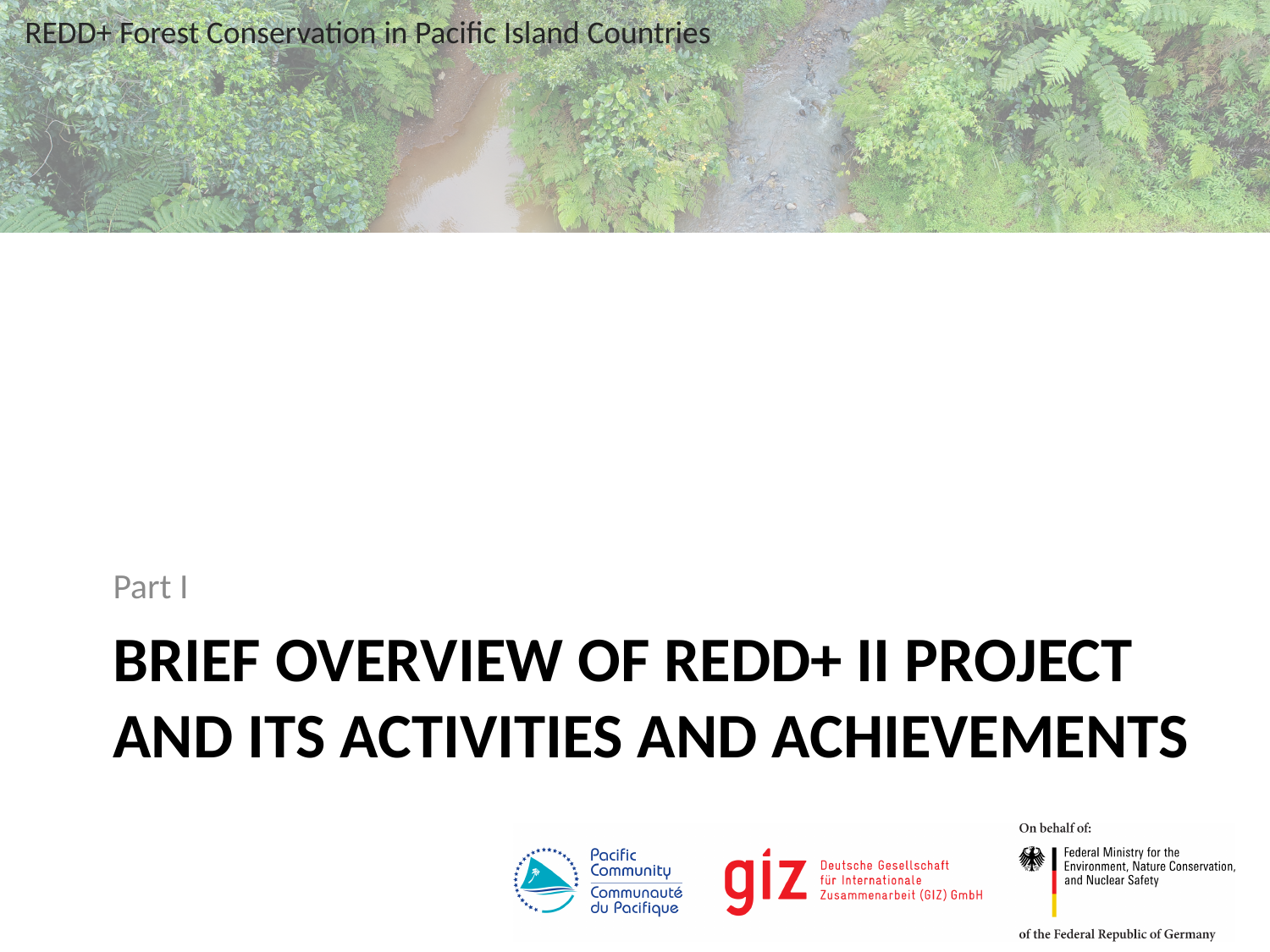

Part I
# Brief overview of REDD+ II Project and its Activities and Achievements